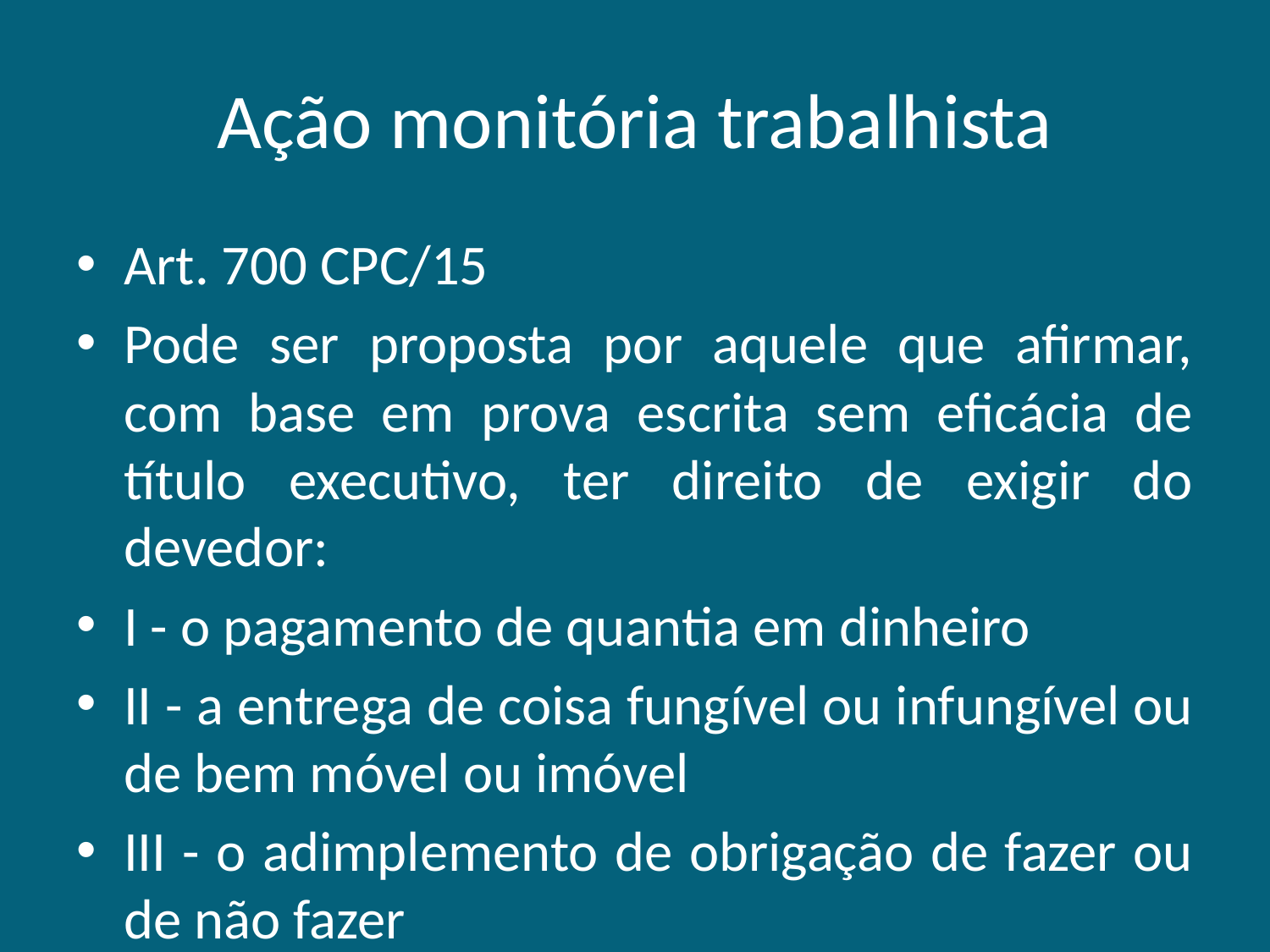

# Ação monitória trabalhista
Art. 700 CPC/15
Pode ser proposta por aquele que afirmar, com base em prova escrita sem eficácia de título executivo, ter direito de exigir do devedor:
I - o pagamento de quantia em dinheiro
II - a entrega de coisa fungível ou infungível ou de bem móvel ou imóvel
III - o adimplemento de obrigação de fazer ou de não fazer